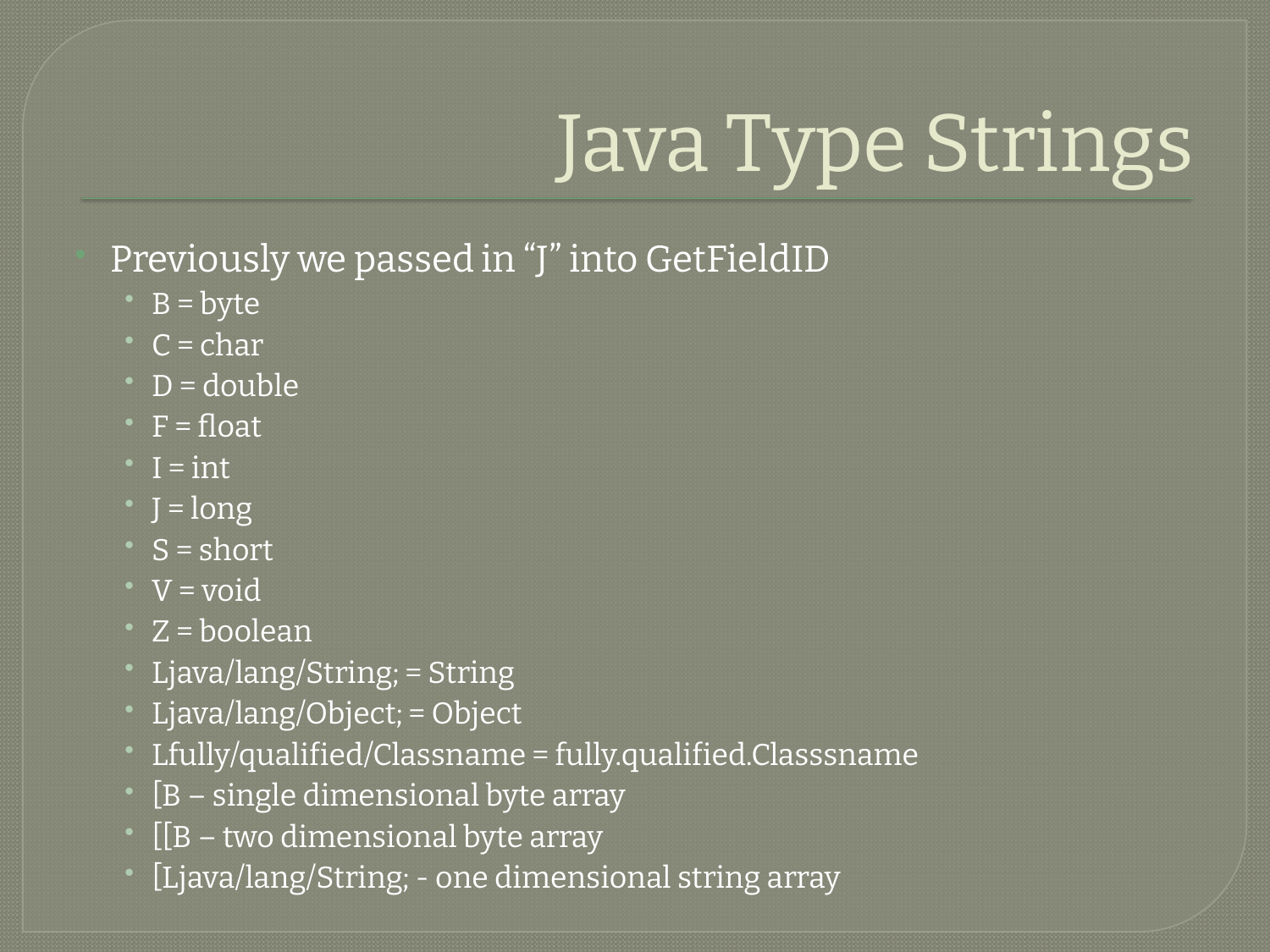

# Java Type Strings
Previously we passed in “J” into GetFieldID
B = byte
C = char
D = double
F = float
I = int
J = long
S = short
V = void
Z = boolean
Ljava/lang/String; = String
Ljava/lang/Object; = Object
Lfully/qualified/Classname = fully.qualified.Classsname
[B – single dimensional byte array
[[B – two dimensional byte array
[Ljava/lang/String; - one dimensional string array